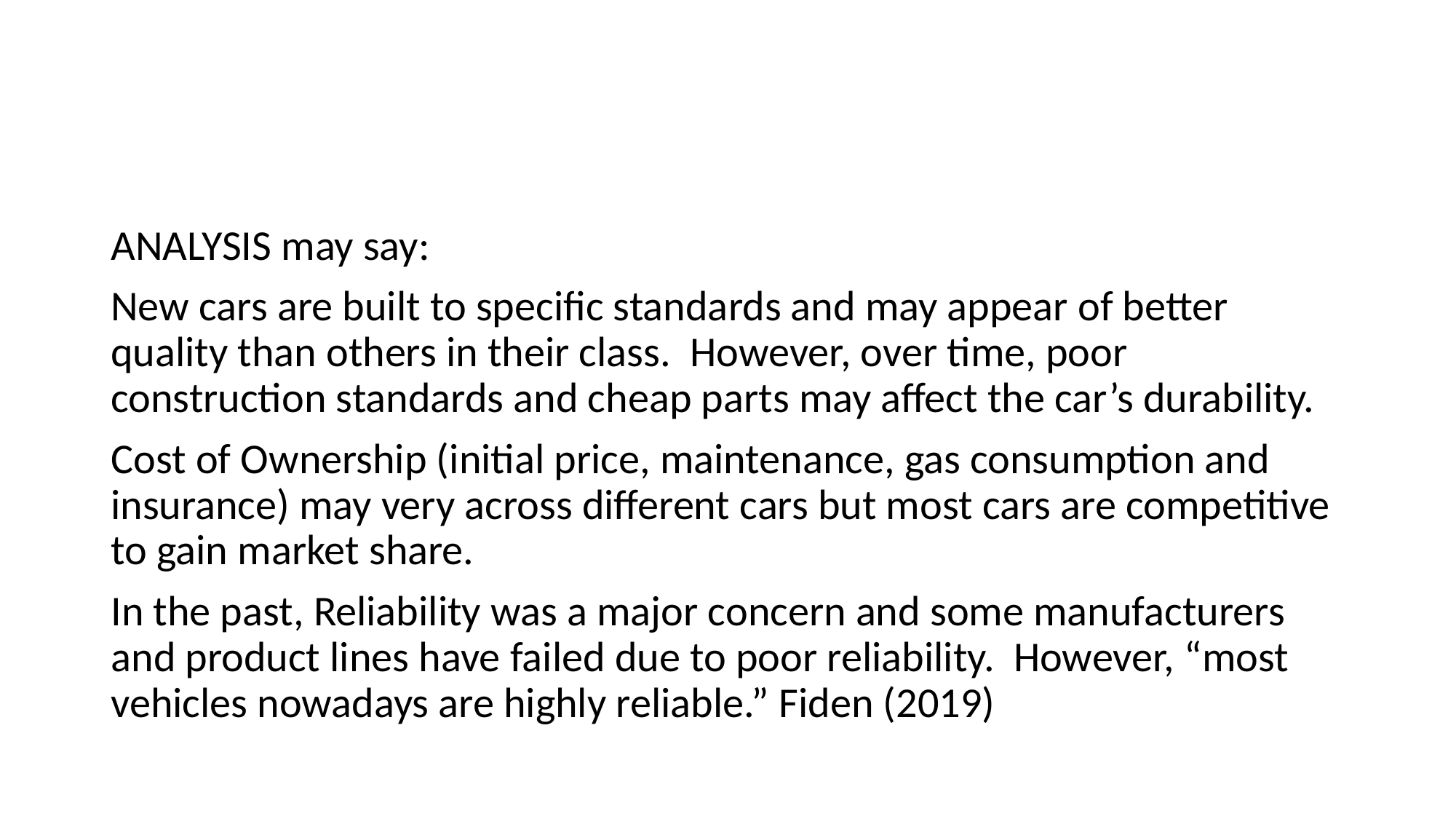

ANALYSIS may say:
New cars are built to specific standards and may appear of better quality than others in their class.  However, over time, poor construction standards and cheap parts may affect the car’s durability.
Cost of Ownership (initial price, maintenance, gas consumption and insurance) may very across different cars but most cars are competitive to gain market share.
In the past, Reliability was a major concern and some manufacturers and product lines have failed due to poor reliability.  However, “most vehicles nowadays are highly reliable.” Fiden (2019)